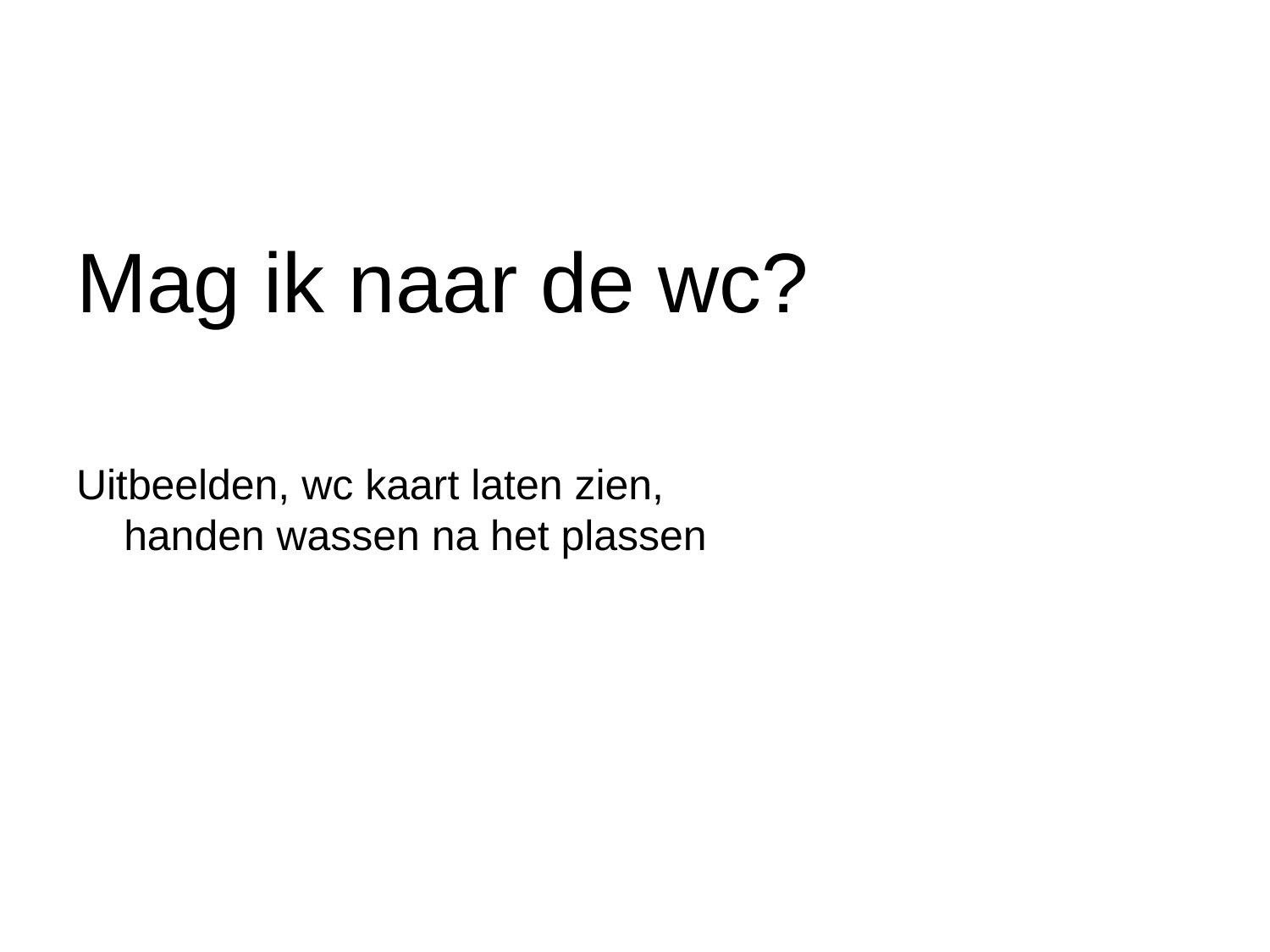

#
Mag ik naar de wc?

Uitbeelden, wc kaart laten zien,
handen wassen na het plassen